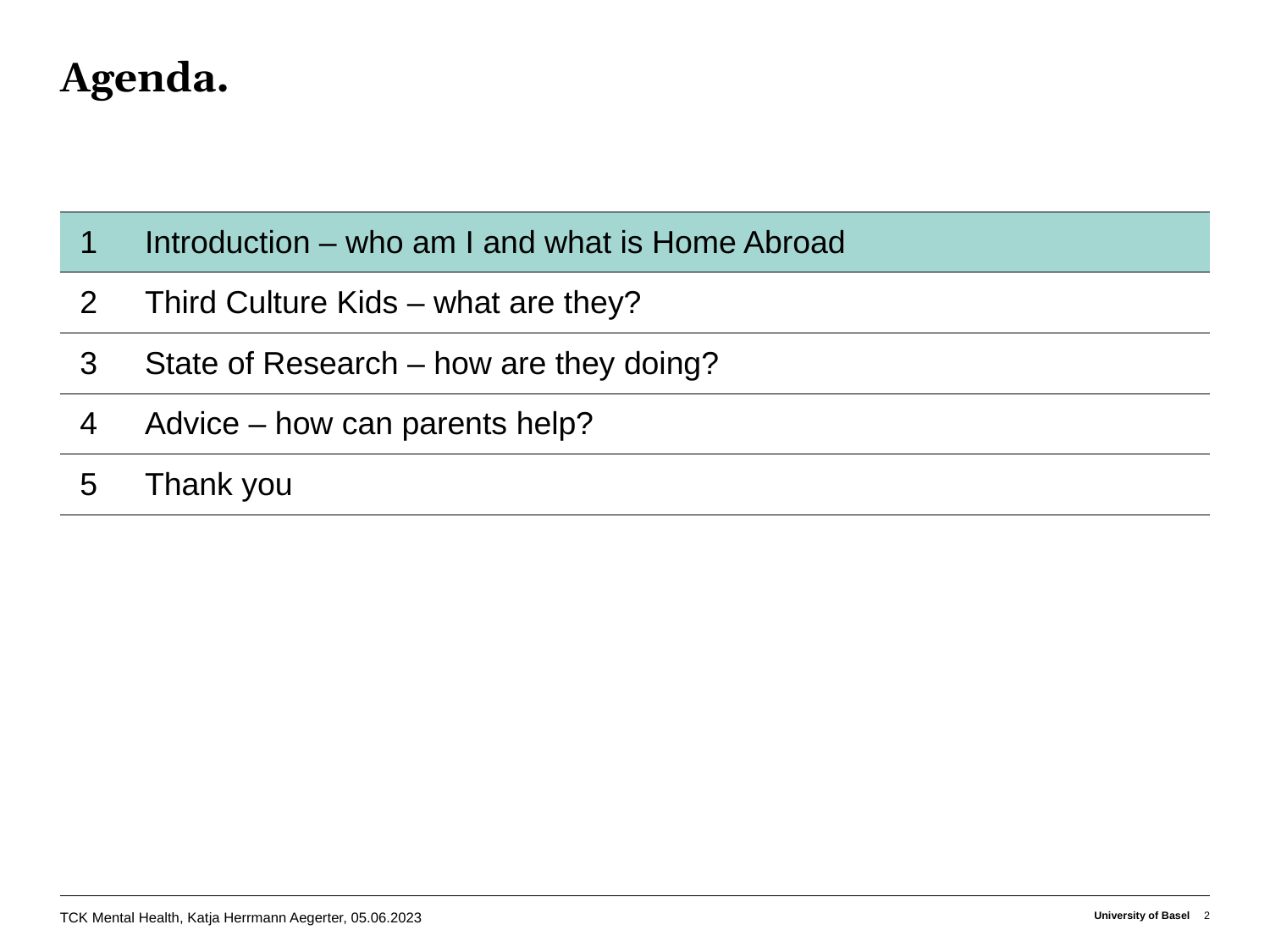

# Agenda.
| 1 | Introduction – who am I and what is Home Abroad |
| --- | --- |
| 2 | Third Culture Kids – what are they? |
| 3 | State of Research – how are they doing? |
| 4 | Advice – how can parents help? |
| 5 | Thank you |
TCK Mental Health, Katja Herrmann Aegerter, 05.06.2023
University of Basel
2